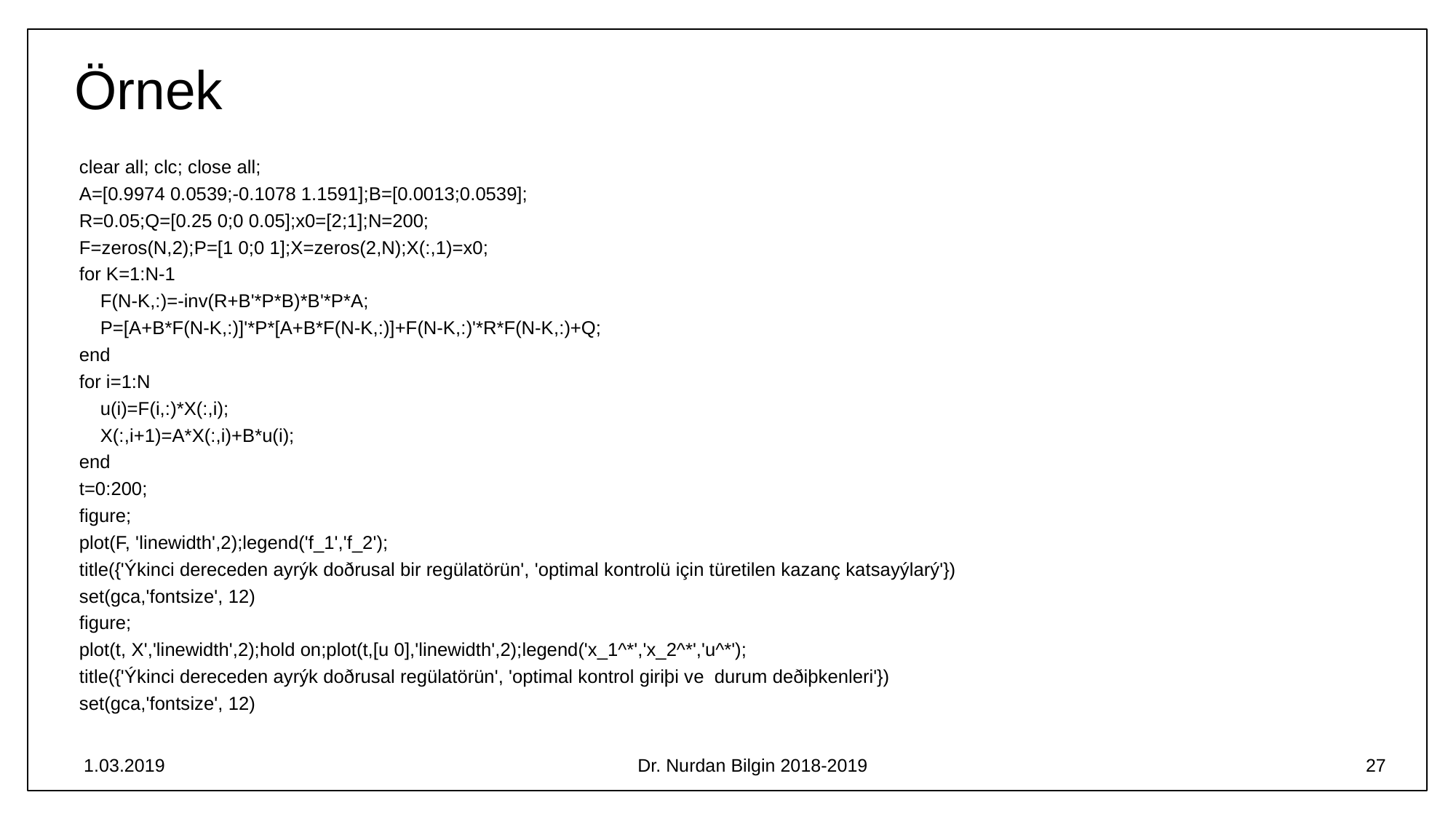

# Örnek
clear all; clc; close all;
A=[0.9974 0.0539;-0.1078 1.1591];B=[0.0013;0.0539];
R=0.05;Q=[0.25 0;0 0.05];x0=[2;1];N=200;
F=zeros(N,2);P=[1 0;0 1];X=zeros(2,N);X(:,1)=x0;
for K=1:N-1
    F(N-K,:)=-inv(R+B'*P*B)*B'*P*A;
    P=[A+B*F(N-K,:)]'*P*[A+B*F(N-K,:)]+F(N-K,:)'*R*F(N-K,:)+Q;
end
for i=1:N
    u(i)=F(i,:)*X(:,i);
    X(:,i+1)=A*X(:,i)+B*u(i);
end
t=0:200;
figure;
plot(F, 'linewidth',2);legend('f_1','f_2');
title({'Ýkinci dereceden ayrýk doðrusal bir regülatörün', 'optimal kontrolü için türetilen kazanç katsayýlarý'})
set(gca,'fontsize', 12)
figure;
plot(t, X','linewidth',2);hold on;plot(t,[u 0],'linewidth',2);legend('x_1^*','x_2^*','u^*');
title({'Ýkinci dereceden ayrýk doðrusal regülatörün', 'optimal kontrol giriþi ve  durum deðiþkenleri'})
set(gca,'fontsize', 12)

1.03.2019
Dr. Nurdan Bilgin 2018-2019
27